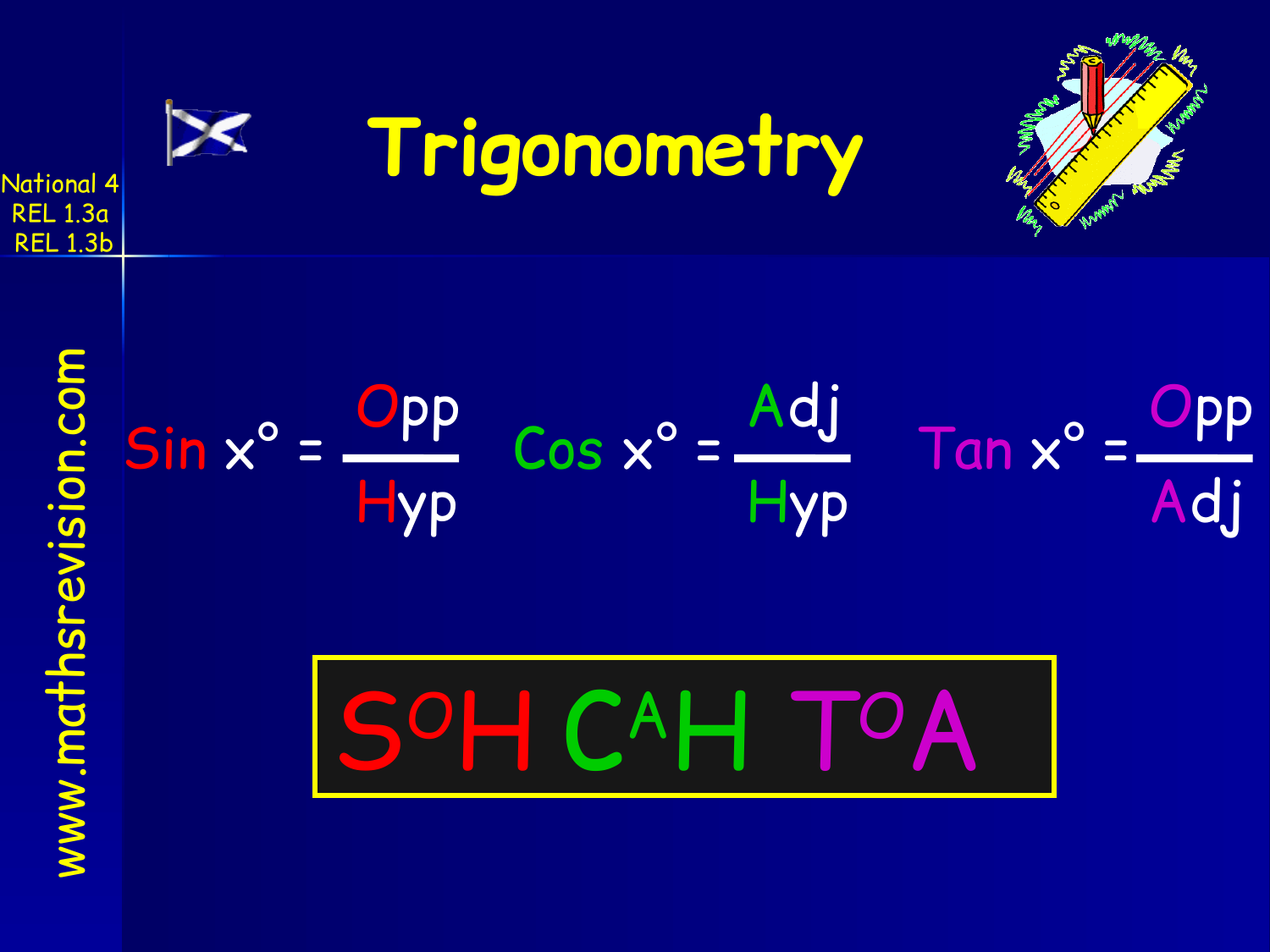

National 4
REL 1.3a
REL 1.3b
Opp
Sin x° =

Hyp
Adj
Cos x° =

Hyp
Opp
Tan x° =

Adj
SOH
CAH
TOA